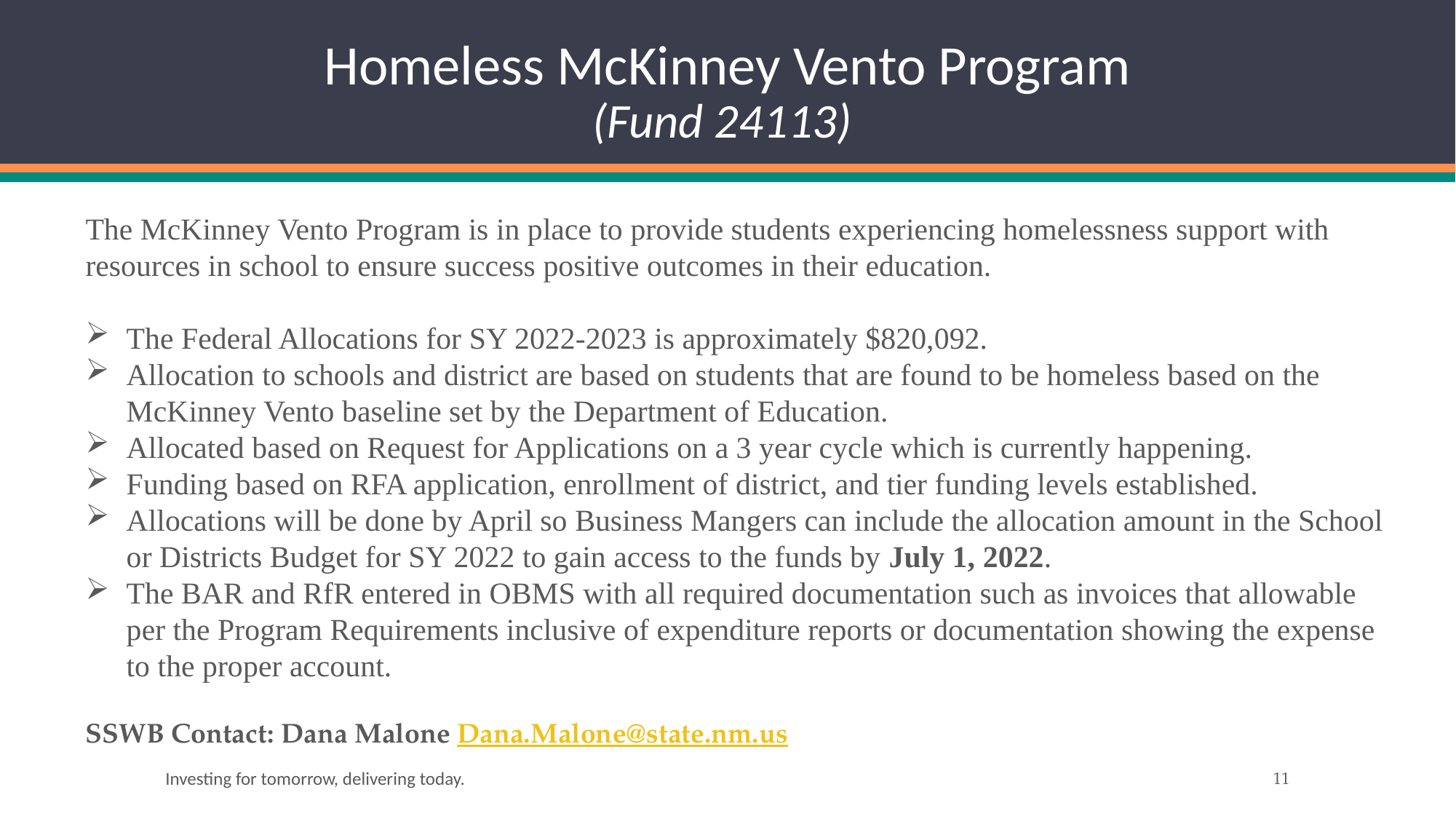

# Homeless McKinney Vento Program (Fund 24113)
The McKinney Vento Program is in place to provide students experiencing homelessness support with resources in school to ensure success positive outcomes in their education.

The Federal Allocations for SY 2022-2023 is approximately $820,092.
Allocation to schools and district are based on students that are found to be homeless based on the McKinney Vento baseline set by the Department of Education.
Allocated based on Request for Applications on a 3 year cycle which is currently happening.
Funding based on RFA application, enrollment of district, and tier funding levels established.
Allocations will be done by April so Business Mangers can include the allocation amount in the School or Districts Budget for SY 2022 to gain access to the funds by July 1, 2022.
The BAR and RfR entered in OBMS with all required documentation such as invoices that allowable per the Program Requirements inclusive of expenditure reports or documentation showing the expense to the proper account.

SSWB Contact: Dana Malone Dana.Malone@state.nm.us

Investing for tomorrow, delivering today.
11